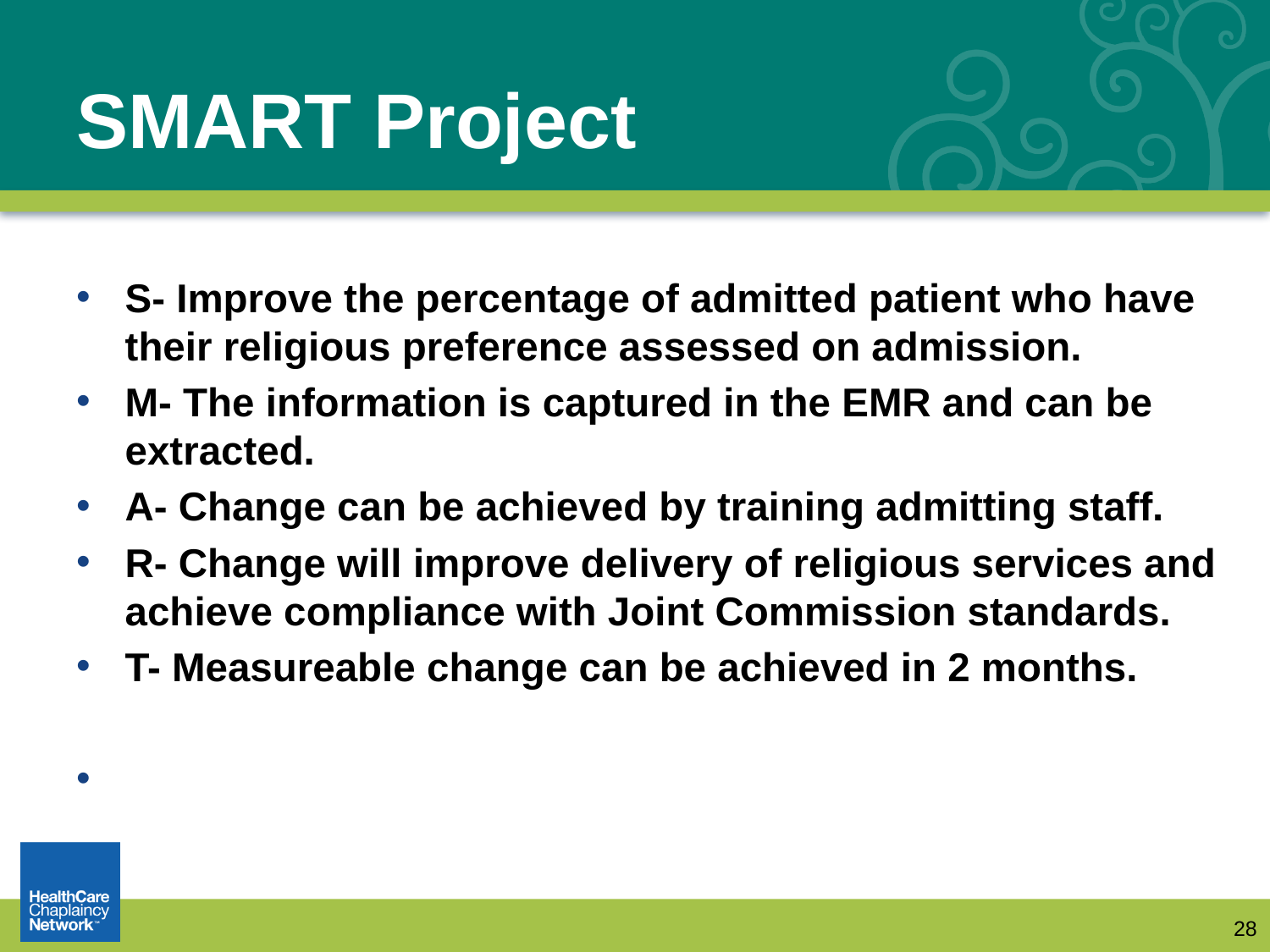

# SMART Project
S- Improve the percentage of admitted patient who have their religious preference assessed on admission.
M- The information is captured in the EMR and can be extracted.
A- Change can be achieved by training admitting staff.
R- Change will improve delivery of religious services and achieve compliance with Joint Commission standards.
T- Measureable change can be achieved in 2 months.